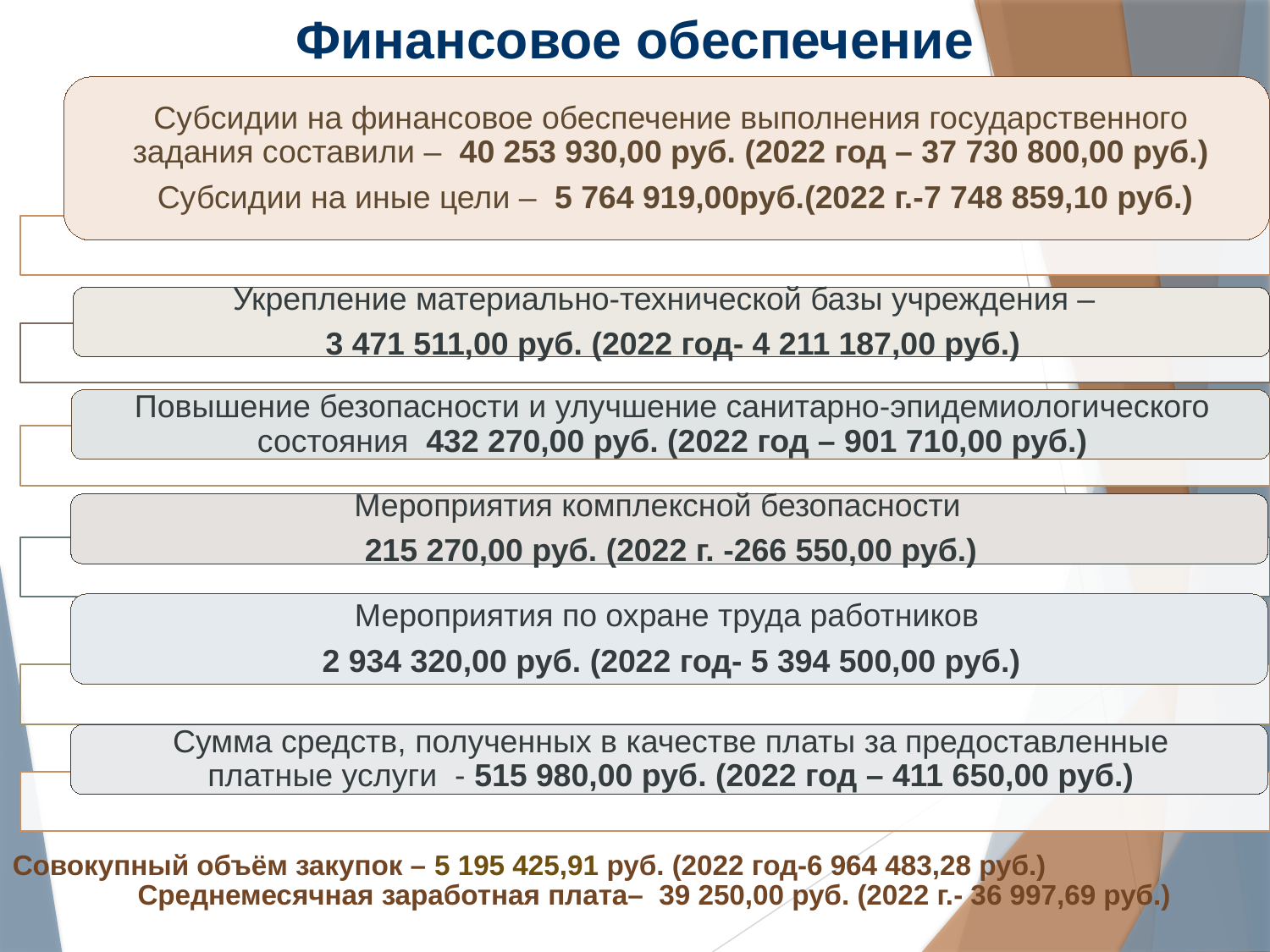

Финансовое обеспечение
Субсидии на финансовое обеспечение выполнения государственного задания составили –  40 253 930,00 руб. (2022 год – 37 730 800,00 руб.)
     Субсидии на иные цели –  5 764 919,00руб.(2022 г.-7 748 859,10 руб.)
Укрепление материально-технической базы учреждения –
3 471 511,00 руб. (2022 год- 4 211 187,00 руб.)
Повышение безопасности и улучшение санитарно-эпидемиологического состояния  432 270,00 руб. (2022 год – 901 710,00 руб.)
Мероприятия комплексной безопасности
 215 270,00 руб. (2022 г. -266 550,00 руб.)
Мероприятия по охране труда работников
2 934 320,00 руб. (2022 год- 5 394 500,00 руб.)
Сумма средств, полученных в качестве платы за предоставленные платные услуги  - 515 980,00 руб. (2022 год – 411 650,00 руб.)
Совокупный объём закупок – 5 195 425,91 руб. (2022 год-6 964 483,28 руб.)
        Среднемесячная заработная плата–  39 250,00 руб. (2022 г.- 36 997,69 руб.)